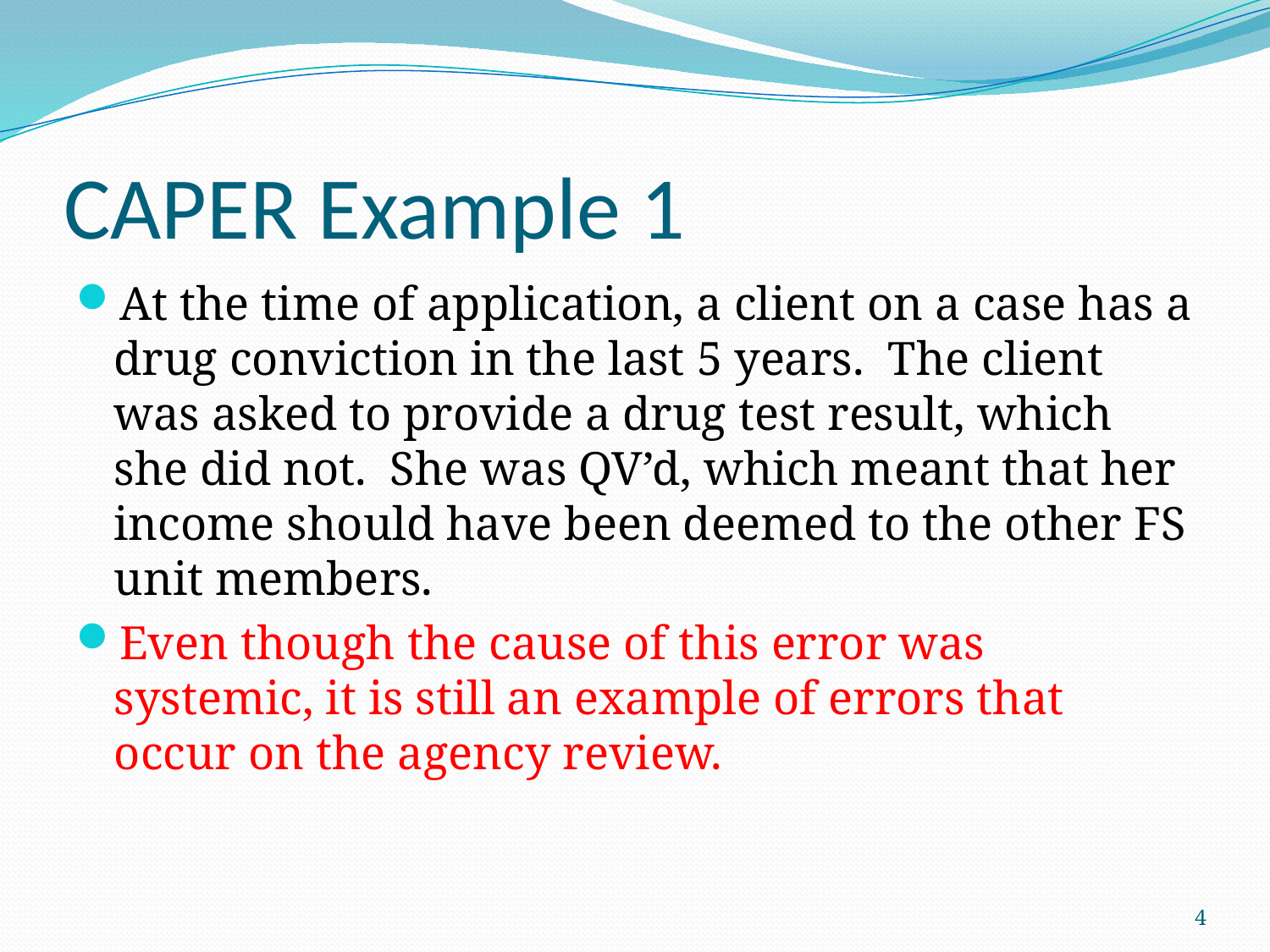

# CAPER Example 1
At the time of application, a client on a case has a drug conviction in the last 5 years.  The client was asked to provide a drug test result, which she did not.  She was QV’d, which meant that her income should have been deemed to the other FS unit members.
Even though the cause of this error was systemic, it is still an example of errors that occur on the agency review.
4